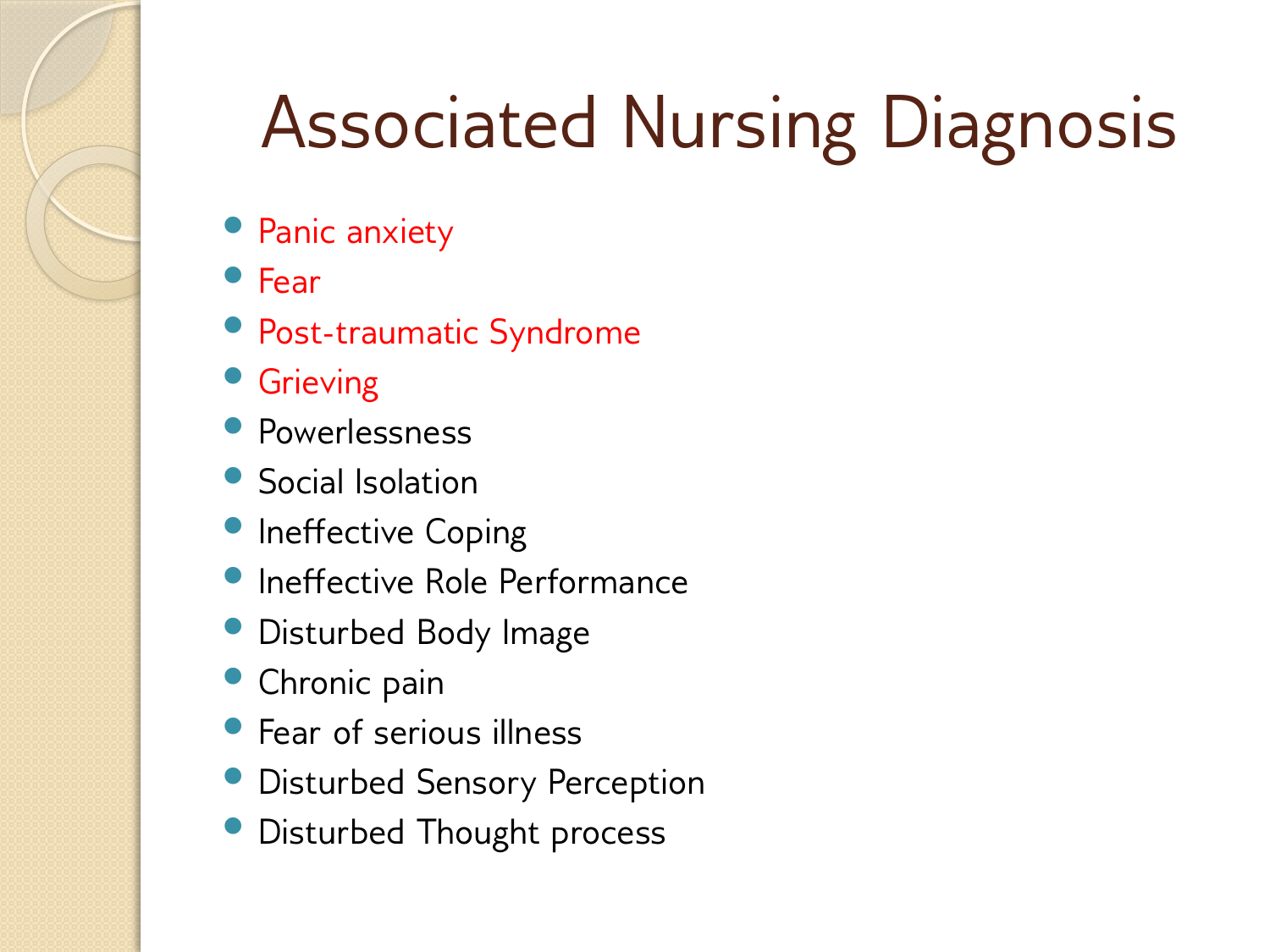

# Associated Nursing Diagnosis
Panic anxiety
Fear
Post-traumatic Syndrome
Grieving
Powerlessness
Social Isolation
Ineffective Coping
Ineffective Role Performance
Disturbed Body Image
Chronic pain
Fear of serious illness
Disturbed Sensory Perception
Disturbed Thought process